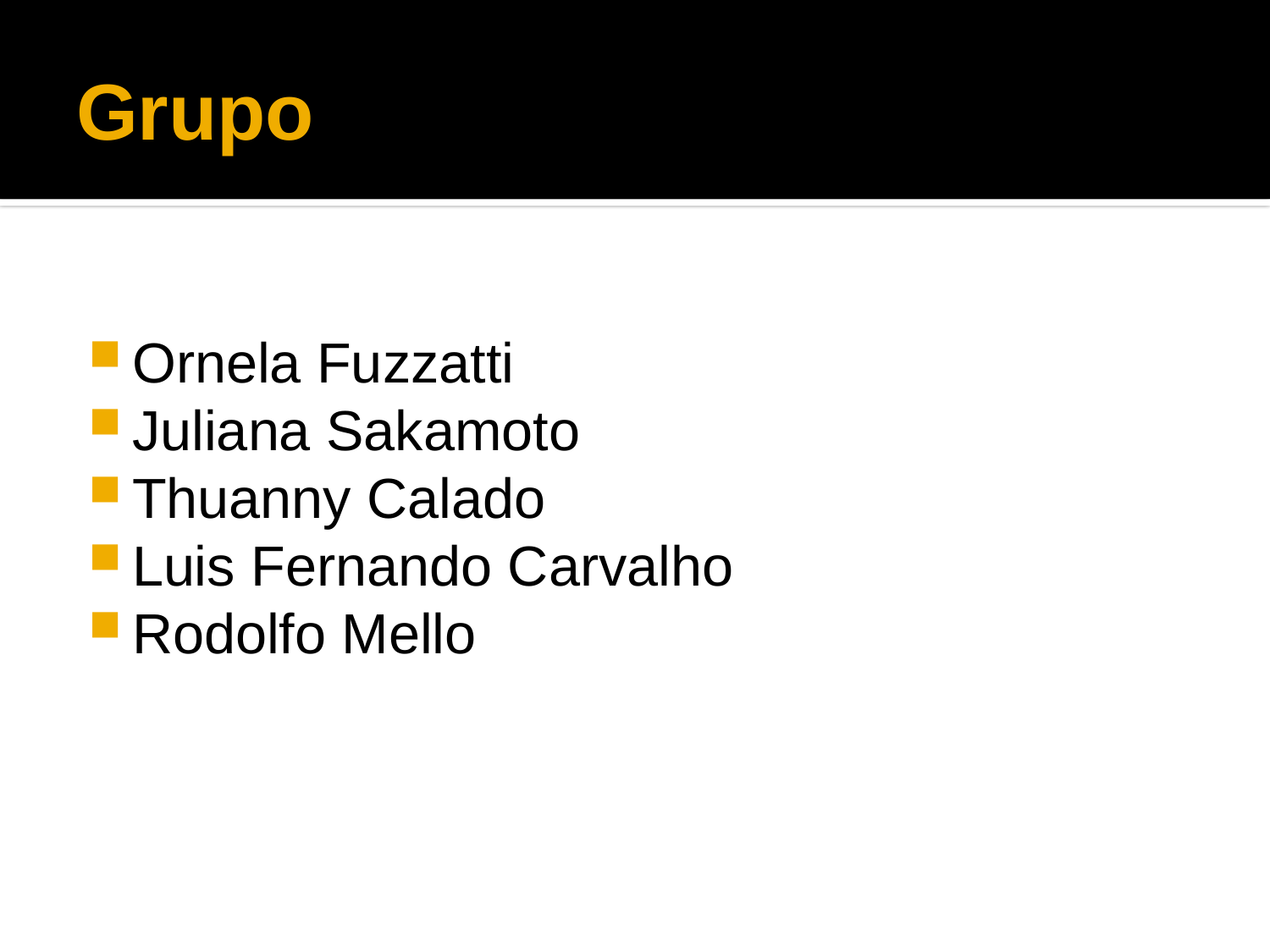

# Grupo

Ornela Fuzzatti
Juliana Sakamoto
Thuanny Calado
Luis Fernando Carvalho
Rodolfo Mello